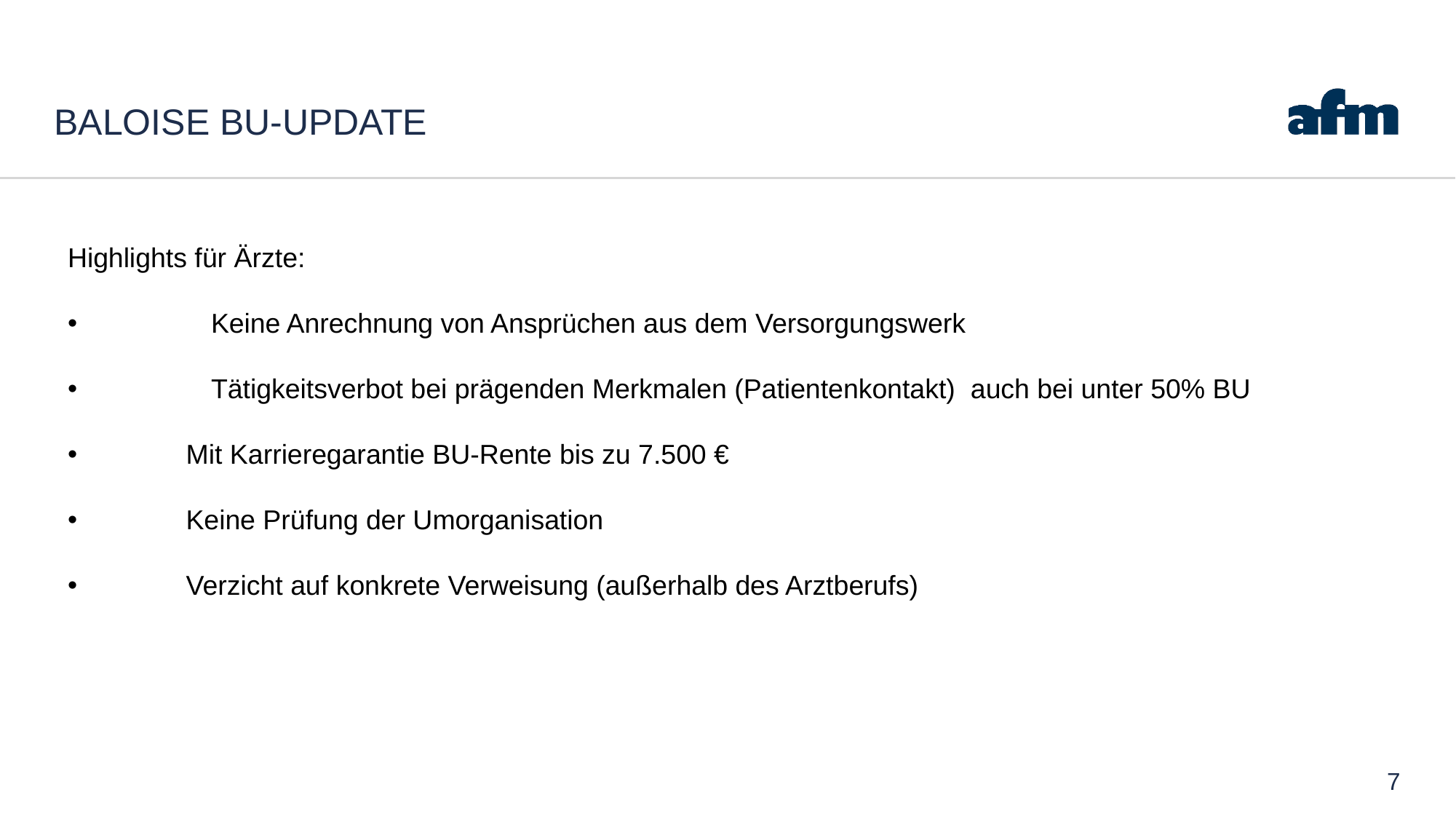

# Baloise BU-update

Highlights für Ärzte:

	Keine Anrechnung von Ansprüchen aus dem Versorgungswerk

 	Tätigkeitsverbot bei prägenden Merkmalen (Patientenkontakt)  auch bei unter 50% BU

           Mit Karrieregarantie BU-Rente bis zu 7.500 €

           Keine Prüfung der Umorganisation

           Verzicht auf konkrete Verweisung (außerhalb des Arztberufs)

7